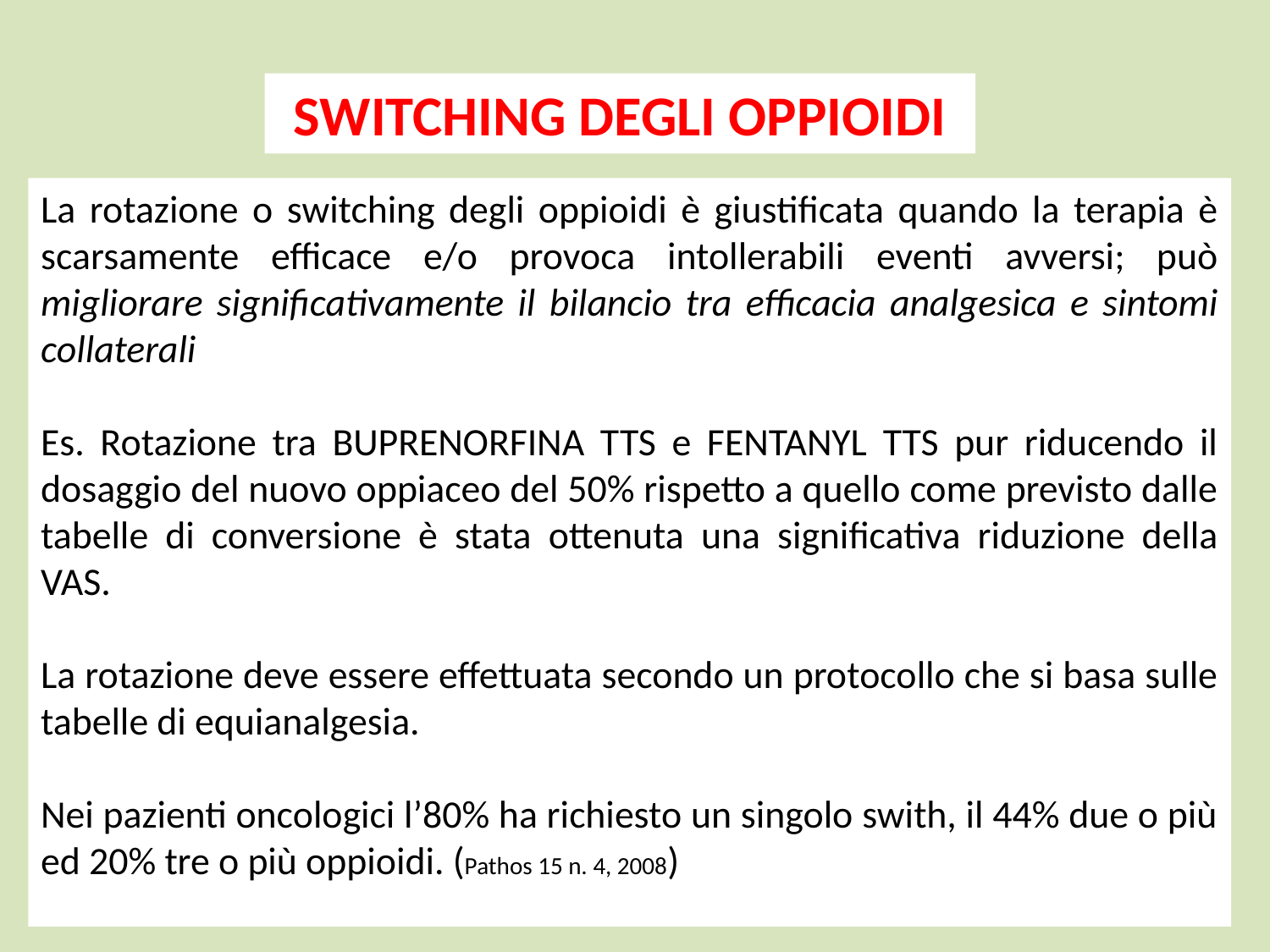

SWITCHING DEGLI OPPIOIDI
La rotazione o switching degli oppioidi è giustificata quando la terapia è scarsamente efficace e/o provoca intollerabili eventi avversi; può migliorare significativamente il bilancio tra efficacia analgesica e sintomi collaterali

Es. Rotazione tra BUPRENORFINA TTS e FENTANYL TTS pur riducendo il dosaggio del nuovo oppiaceo del 50% rispetto a quello come previsto dalle tabelle di conversione è stata ottenuta una significativa riduzione della VAS.

La rotazione deve essere effettuata secondo un protocollo che si basa sulle tabelle di equianalgesia.

Nei pazienti oncologici l’80% ha richiesto un singolo swith, il 44% due o più ed 20% tre o più oppioidi. (Pathos 15 n. 4, 2008)